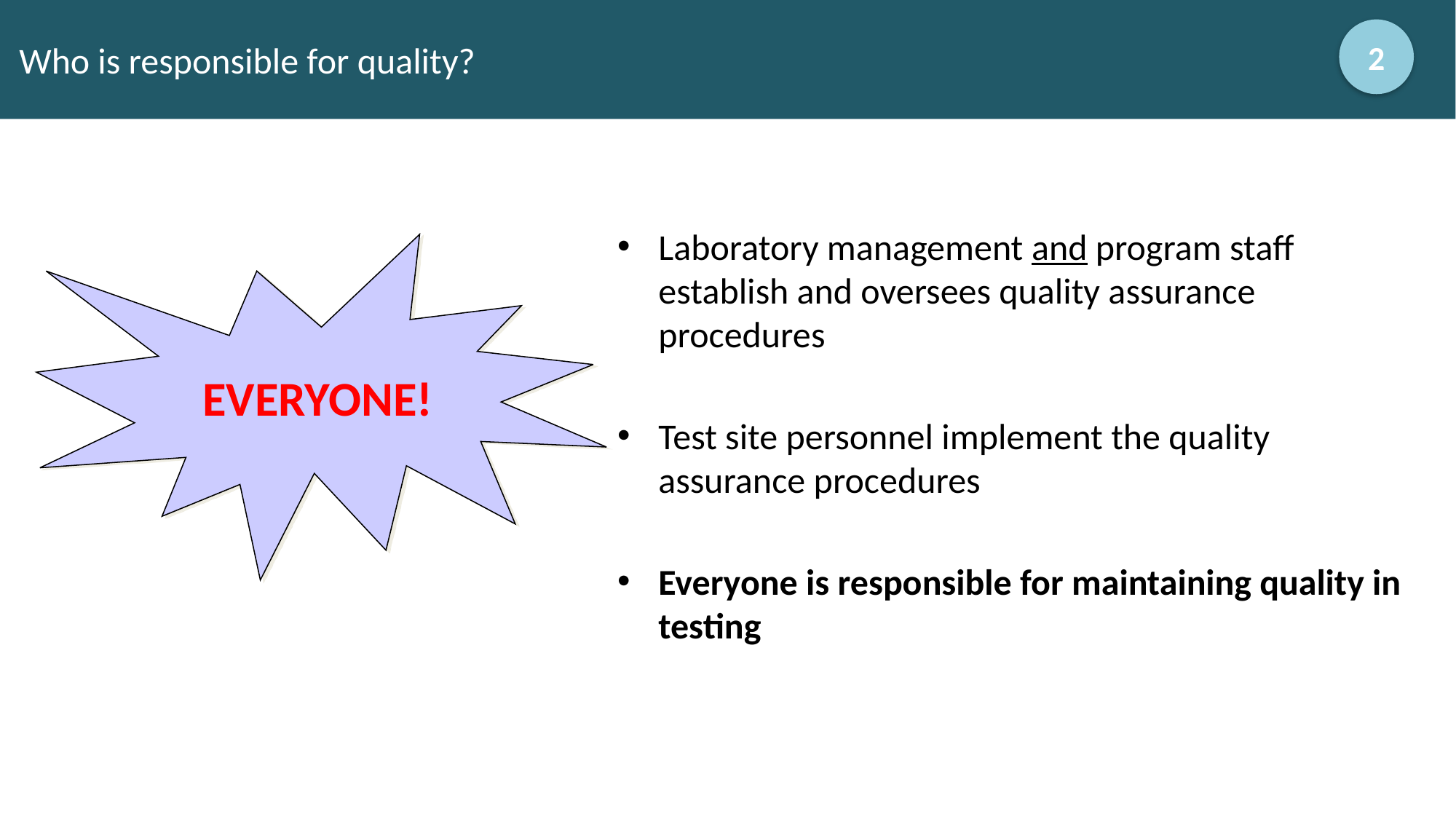

# Who is responsible for quality?
2
Laboratory management and program staff establish and oversees quality assurance procedures

Test site personnel implement the quality assurance procedures

Everyone is responsible for maintaining quality in testing
EVERYONE!